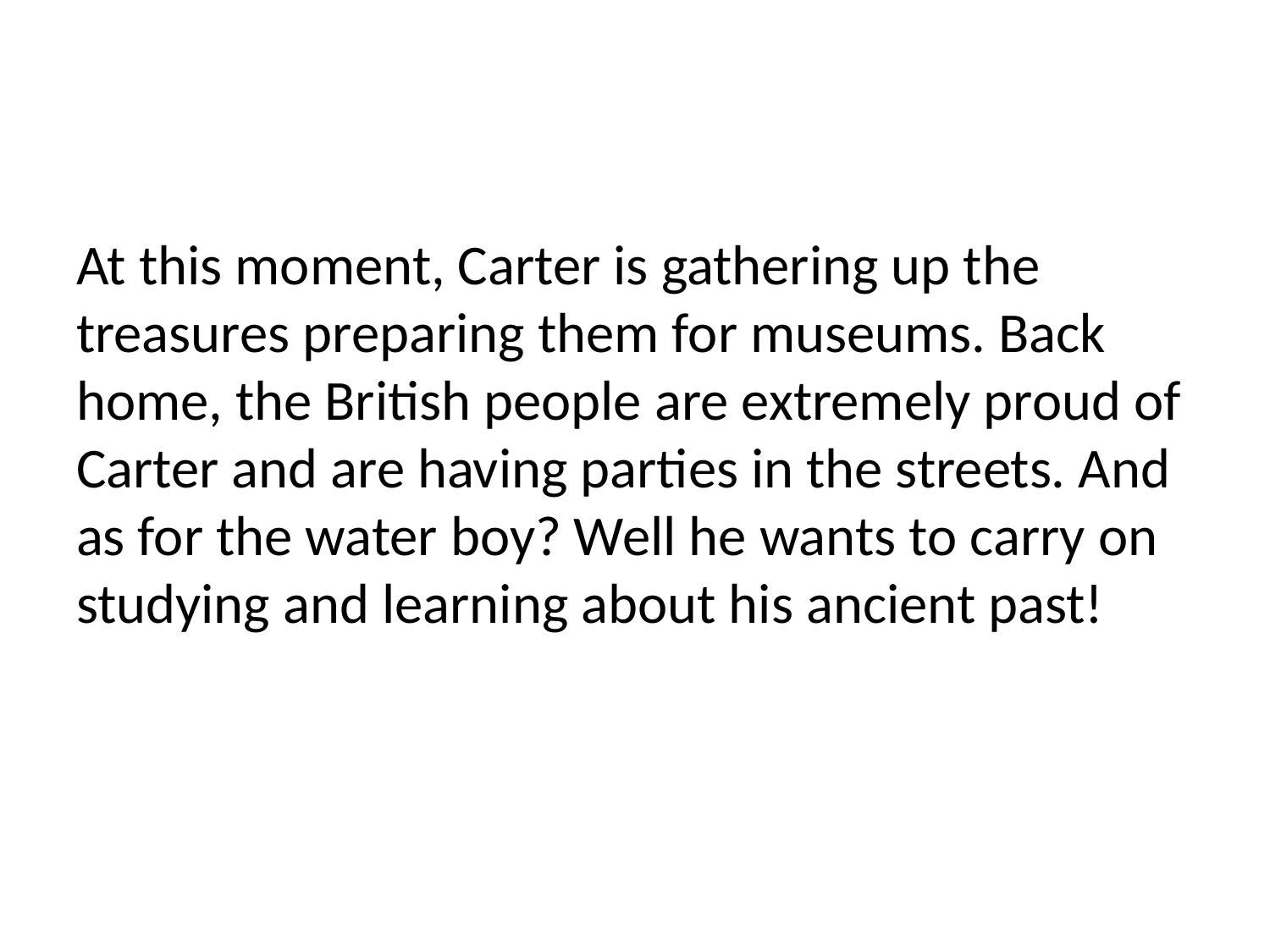

#
At this moment, Carter is gathering up the treasures preparing them for museums. Back home, the British people are extremely proud of Carter and are having parties in the streets. And as for the water boy? Well he wants to carry on studying and learning about his ancient past!